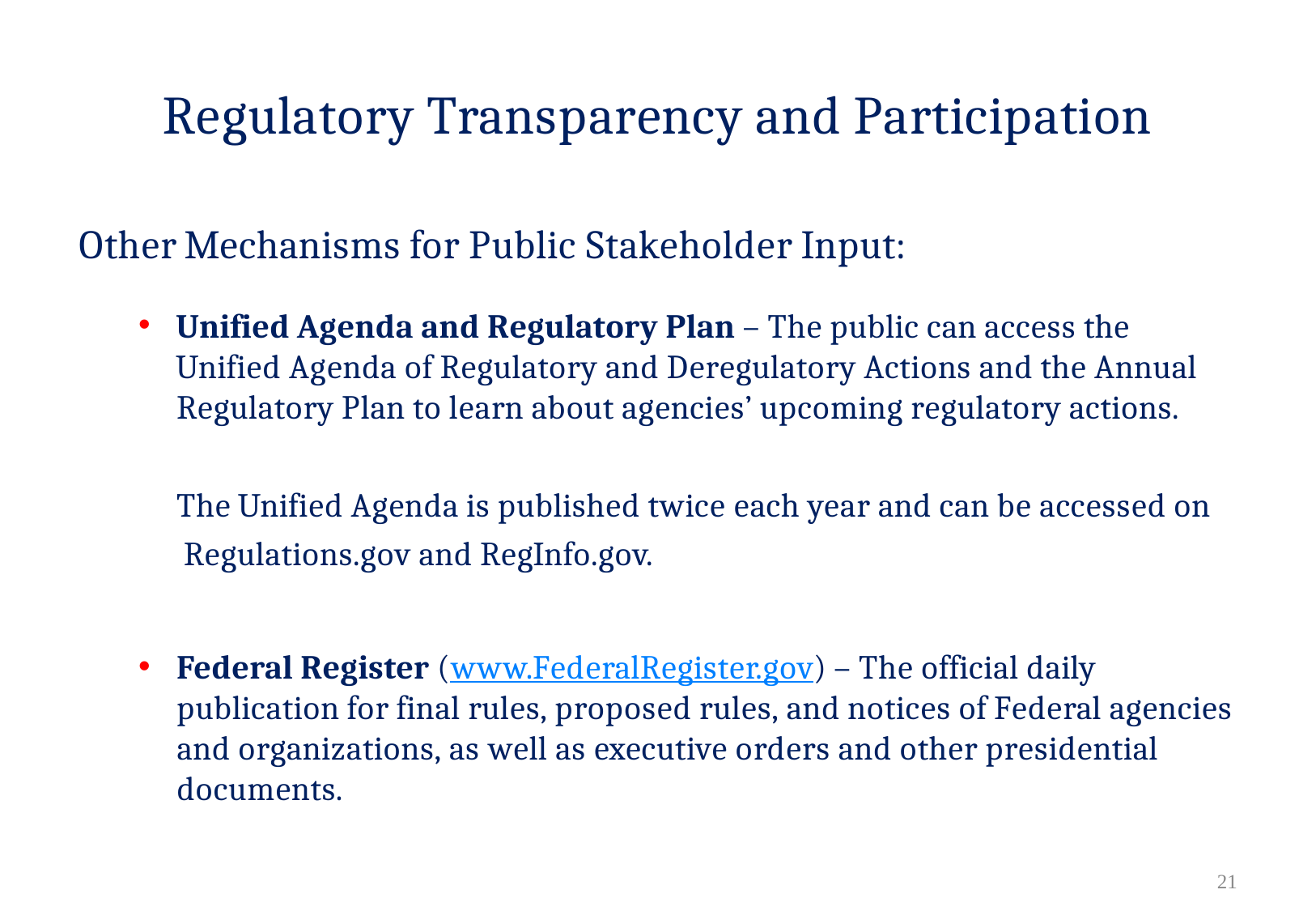

# Regulatory Transparency and Participation
Other Mechanisms for Public Stakeholder Input:

Unified Agenda and Regulatory Plan – The public can access the Unified Agenda of Regulatory and Deregulatory Actions and the Annual Regulatory Plan to learn about agencies’ upcoming regulatory actions.

     The Unified Agenda is published twice each year and can be accessed on
      Regulations.gov and RegInfo.gov.

Federal Register (www.FederalRegister.gov) – The official daily publication for final rules, proposed rules, and notices of Federal agencies and organizations, as well as executive orders and other presidential documents.

21